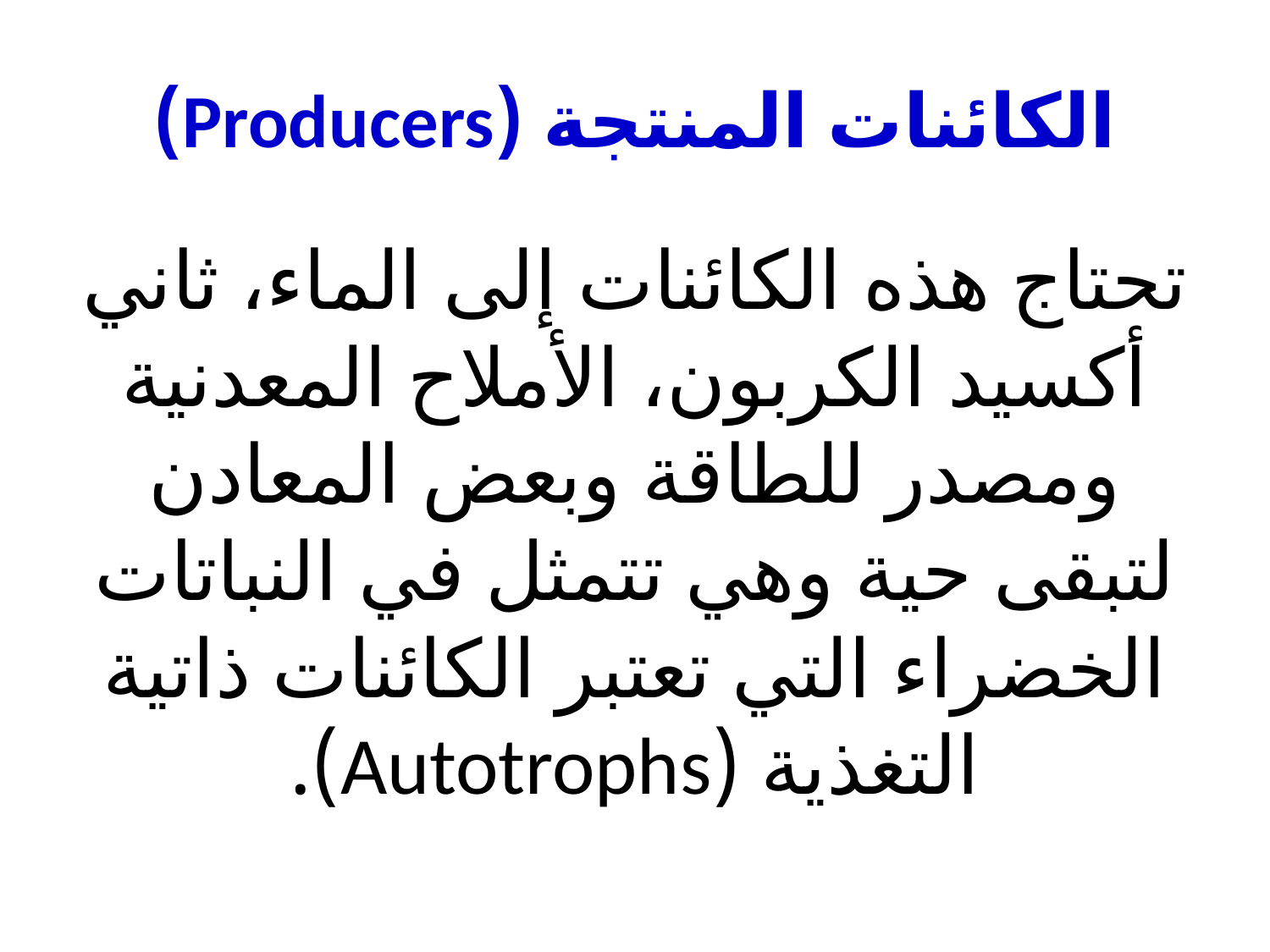

# الكائنات المنتجة (Producers)
تحتاج هذه الكائنات إلى الماء، ثاني أكسيد الكربون، الأملاح المعدنية ومصدر للطاقة وبعض المعادن لتبقى حية وهي تتمثل في النباتات الخضراء التي تعتبر الكائنات ذاتية التغذية (Autotrophs).